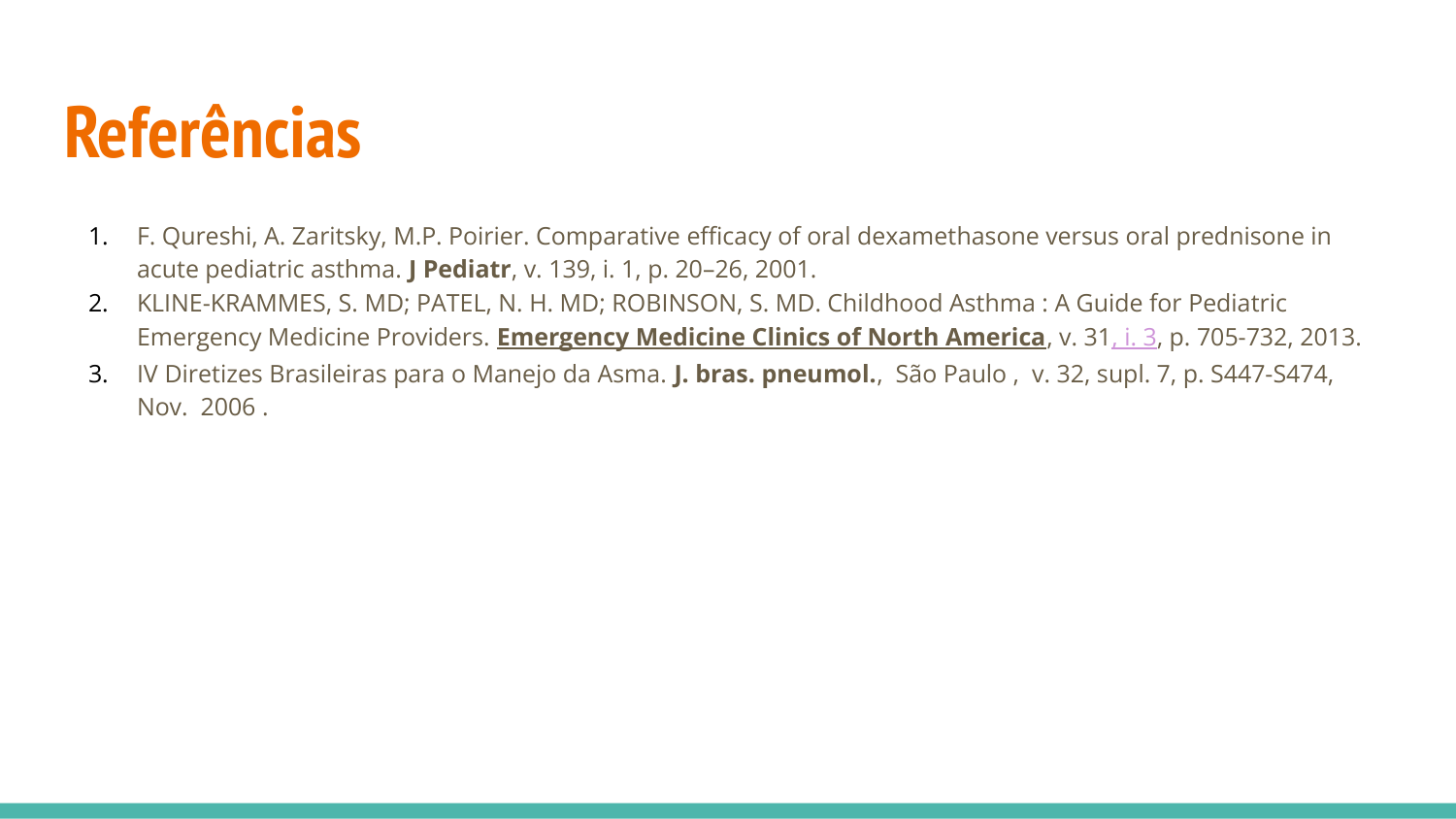

# Referências
F. Qureshi, A. Zaritsky, M.P. Poirier. Comparative efficacy of oral dexamethasone versus oral prednisone in acute pediatric asthma. J Pediatr, v. 139, i. 1, p. 20–26, 2001.
KLINE-KRAMMES, S. MD; PATEL, N. H. MD; ROBINSON, S. MD. Childhood Asthma : A Guide for Pediatric Emergency Medicine Providers. Emergency Medicine Clinics of North America, v. 31, i. 3, p. 705-732, 2013.
IV Diretizes Brasileiras para o Manejo da Asma. J. bras. pneumol.,  São Paulo ,  v. 32, supl. 7, p. S447-S474, Nov.  2006 .